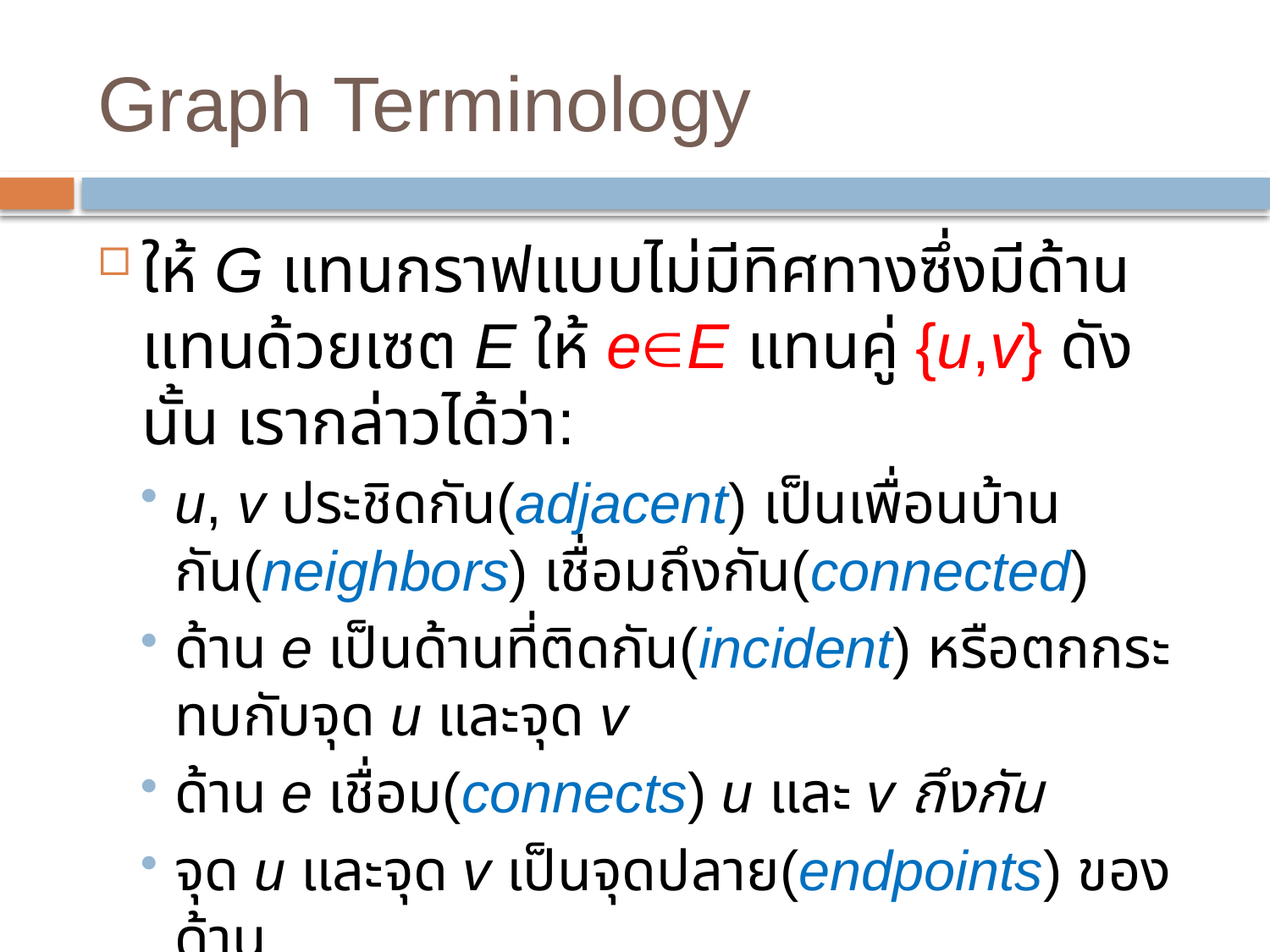

# Graph Terminology
ให้ G แทนกราฟแบบไม่มีทิศทางซึ่งมีด้านแทนด้วยเซต E ให้ e∈E แทนคู่ {u,v} ดังนั้น เรากล่าวได้ว่า:
u, v ประชิดกัน(adjacent) เป็นเพื่อนบ้านกัน(neighbors) เชื่อมถึงกัน(connected)
ด้าน e เป็นด้านที่ติดกัน(incident) หรือตกกระทบกับจุด u และจุด v
ด้าน e เชื่อม(connects) u และ v ถึงกัน
จุด u และจุด v เป็นจุดปลาย(endpoints) ของด้าน